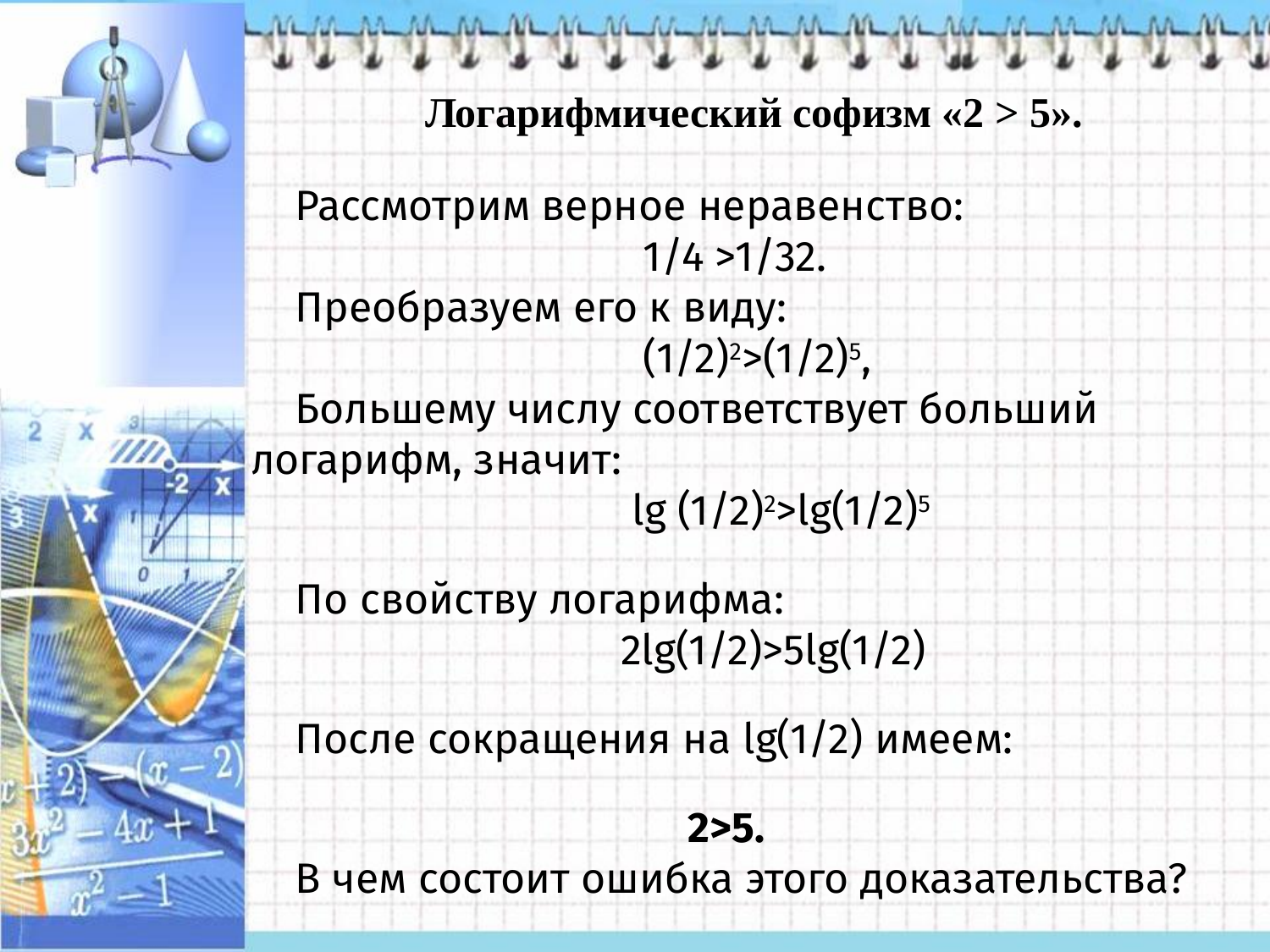

Логарифмический софизм «2 > 5».

    Рассмотрим верное неравенство:
                                   1/4 >1/32.
    Преобразуем его к виду:
                                   (1/2)2>(1/2)5,
    Большему числу соответствует больший логарифм, значит:
                                  lg (1/2)2>lg(1/2)5

    По свойству логарифма:
                                 2lg(1/2)>5lg(1/2)

    После сокращения на lg(1/2) имеем:

                                            2>5.
    В чем состоит ошибка этого доказательства?